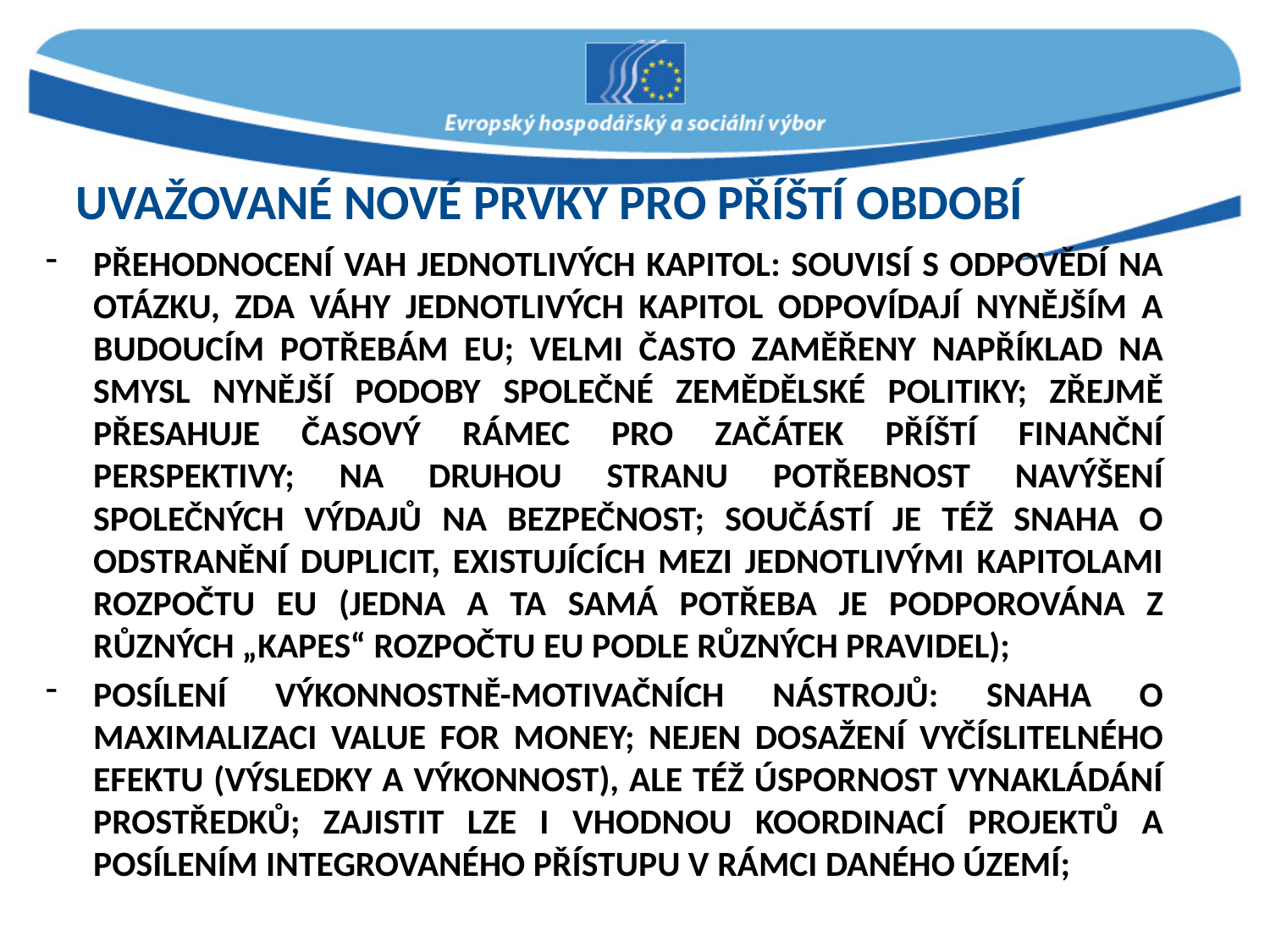

# UVAŽOVANÉ NOVÉ PRVKY PRO PŘÍŠTÍ OBDOBÍ

Přehodnocení vah jednotlivých kapitol: souvisí s odpovědí na otázku, zda váhy jednotlivých kapitol odpovídají nynějším a budoucím potřebám EU; velmi často zaměřeny například na smysl nynější podoby Společné zemědělské politiky; zřejmě přesahuje časový rámec pro začátek příští finanční perspektivy; na druhou stranu potřebnost navýšení společných výdajů na bezpečnost; součástí je též snaha o odstranění duplicit, existujících mezi jednotlivými kapitolami Rozpočtu EU (jedna a ta samá potřeba je podporována z různých „kapes“ Rozpočtu EU podle různých pravidel);
Posílení výkonnostně-motivačních nástrojů: snaha o maximalizaci value for money; nejen dosažení vyčíslitelného efektu (výsledky a výkonnost), ale též úspornost vynakládání prostředků; zajistit lze i vhodnou koordinací projektů a posílením integrovaného přístupu v rámci daného území;